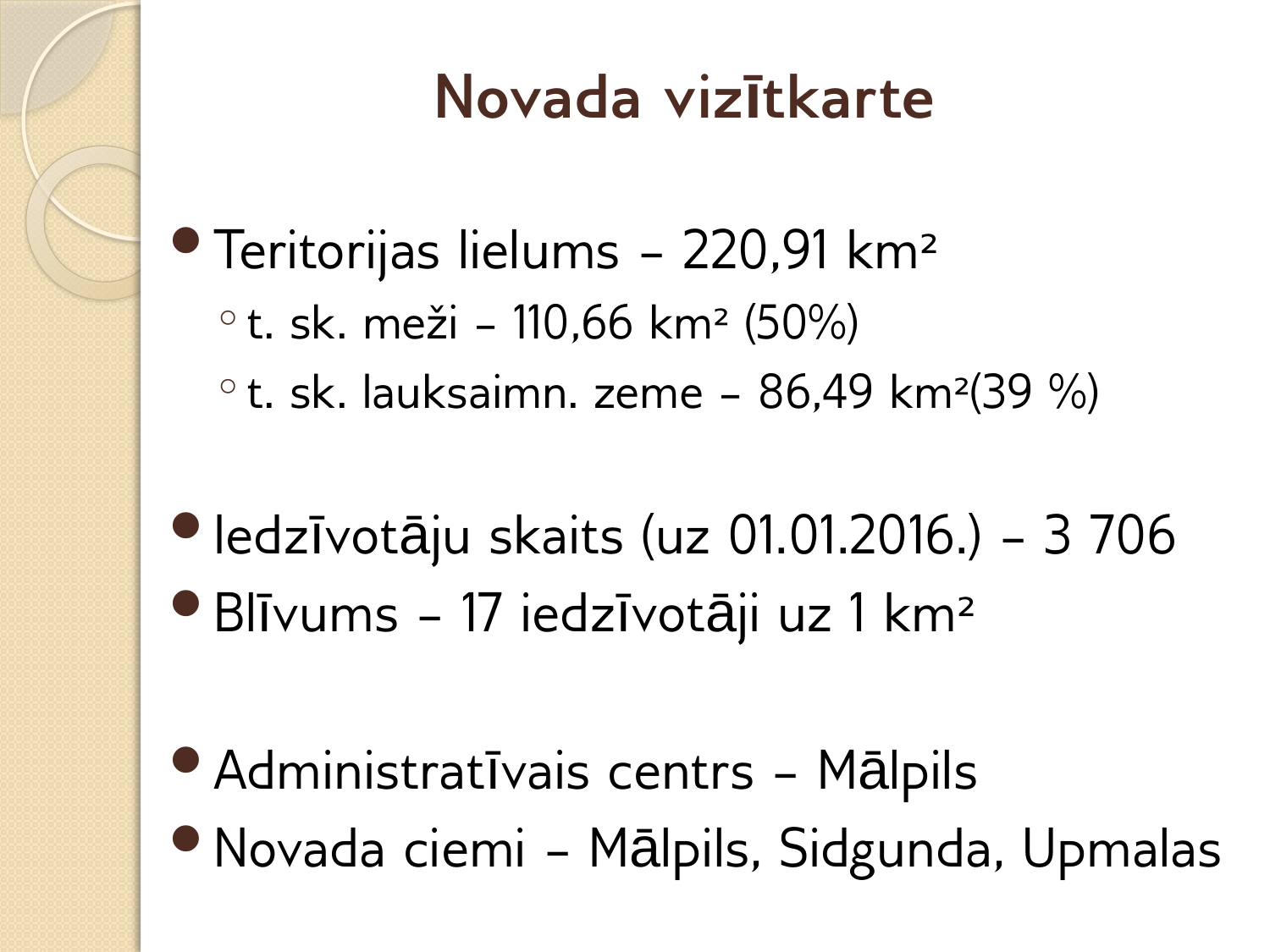

# Novada vizītkarte
Teritorijas lielums – 220,91 km²
t. sk. meži – 110,66 km² (50%)
t. sk. lauksaimn. zeme – 86,49 km²(39 %)

Iedzīvotāju skaits (uz 01.01.2016.) – 3 706
Blīvums – 17 iedzīvotāji uz 1 km²

Administratīvais centrs – Mālpils
Novada ciemi – Mālpils, Sidgunda, Upmalas